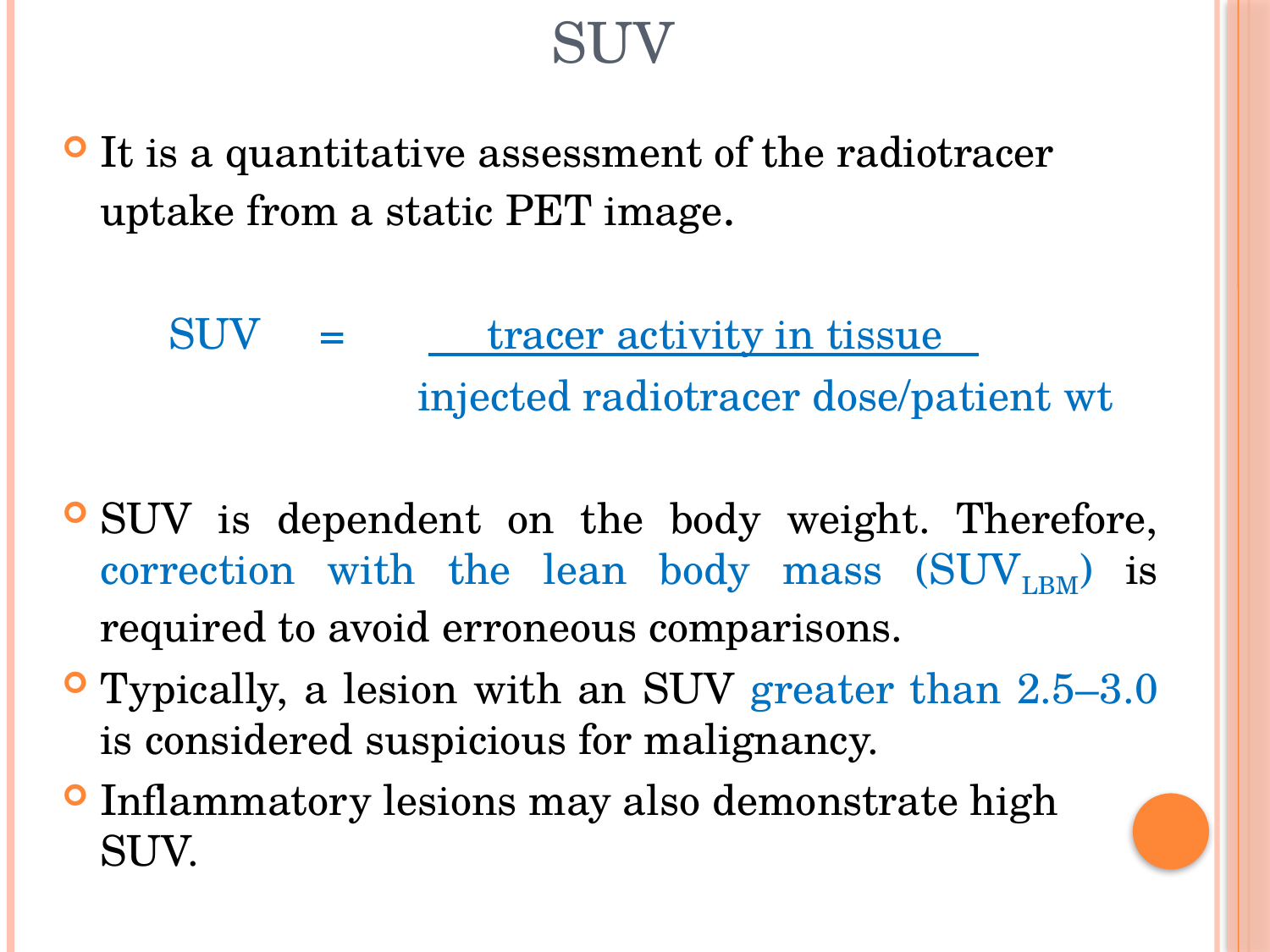

# suv
It is a quantitative assessment of the radiotracer uptake from a static PET image.

         SUV     =            tracer activity in tissue
                              injected radiotracer dose/patient wt

SUV is dependent on the body weight. Therefore, correction with the lean body mass (SUVLBM) is required to avoid erroneous comparisons.
Typically, a lesion with an SUV greater than 2.5–3.0 is considered suspicious for malignancy.
Inflammatory lesions may also demonstrate high SUV.